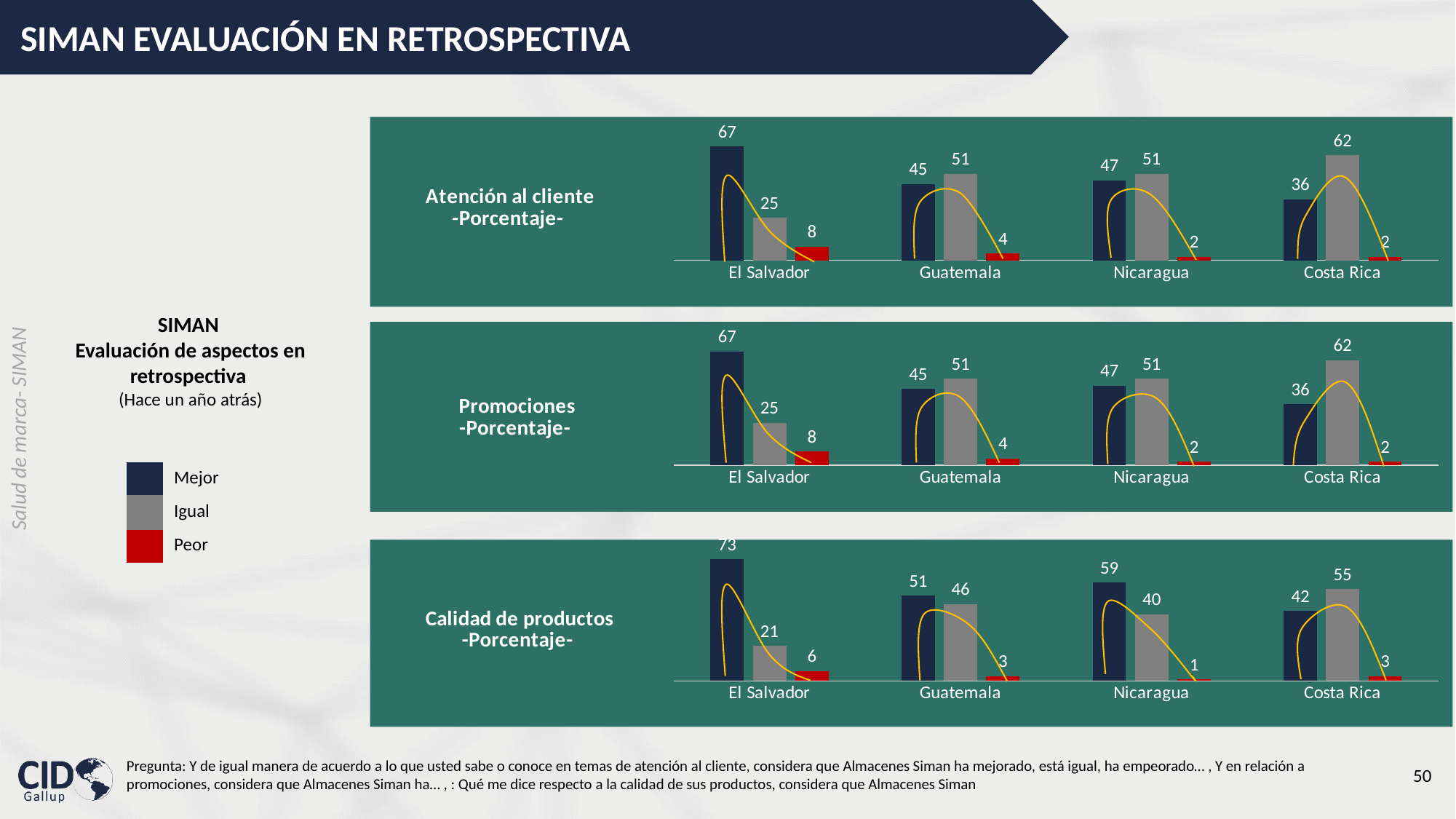

SIMAN EVALUACIÓN EN RETROSPECTIVA

### Chart: Atención al cliente
-Porcentaje-

| Category | Mejor | Igual | peor |
|---|---|---|---|
| El Salvador | 67.0 | 25.0 | 8.0 |
| Guatemala | 45.0 | 51.0 | 4.0 |
| Nicaragua | 47.0 | 51.0 | 2.0 |
| Costa Rica | 36.0 | 62.0 | 2.0 |

SIMAN
Evaluación de aspectos en retrospectiva
(Hace un año atrás)

### Chart: Promociones
-Porcentaje-

| Category | Mejor | Igual | peor |
|---|---|---|---|
| El Salvador | 67.0 | 25.0 | 8.0 |
| Guatemala | 45.0 | 51.0 | 4.0 |
| Nicaragua | 47.0 | 51.0 | 2.0 |
| Costa Rica | 36.0 | 62.0 | 2.0 |

|  | Mejor |
| --- | --- |
|  | Igual |
|  | Peor |

### Chart: Calidad de productos
-Porcentaje-

| Category | Mejor | Igual | peor |
|---|---|---|---|
| El Salvador | 73.0 | 21.0 | 6.0 |
| Guatemala | 51.0 | 46.0 | 3.0 |
| Nicaragua | 59.0 | 40.0 | 1.0 |
| Costa Rica | 42.0 | 55.0 | 3.0 |

Pregunta: Y de igual manera de acuerdo a lo que usted sabe o conoce en temas de atención al cliente, considera que Almacenes Siman ha mejorado, está igual, ha empeorado… , Y en relación a promociones, considera que Almacenes Siman ha… , : Qué me dice respecto a la calidad de sus productos, considera que Almacenes Siman